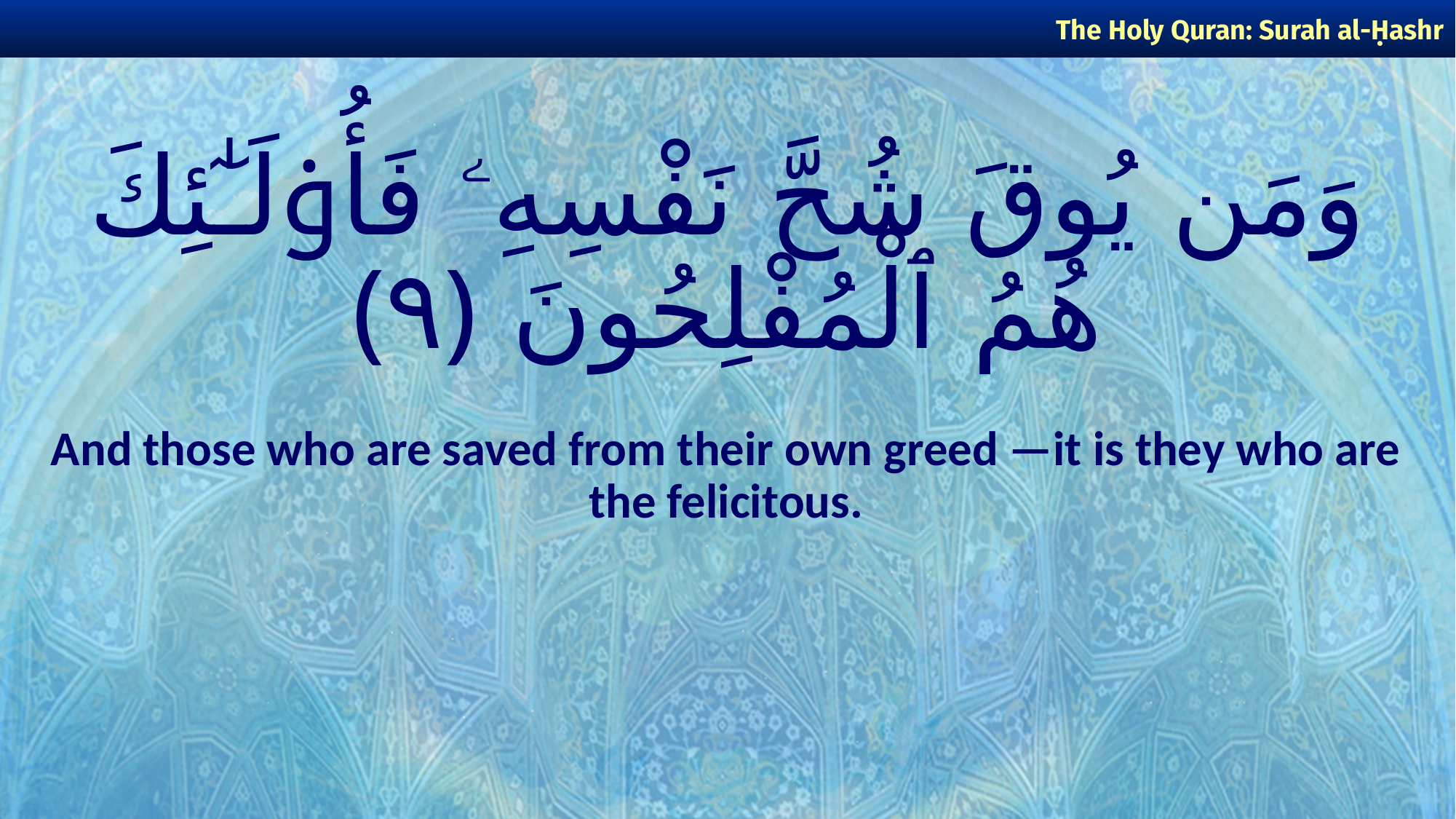

The Holy Quran: Surah al-Ḥashr
# وَمَن يُوقَ شُحَّ نَفْسِهِۦ فَأُو۟لَـٰٓئِكَ هُمُ ٱلْمُفْلِحُونَ ﴿٩﴾
And those who are saved from their own greed —it is they who are the felicitous.